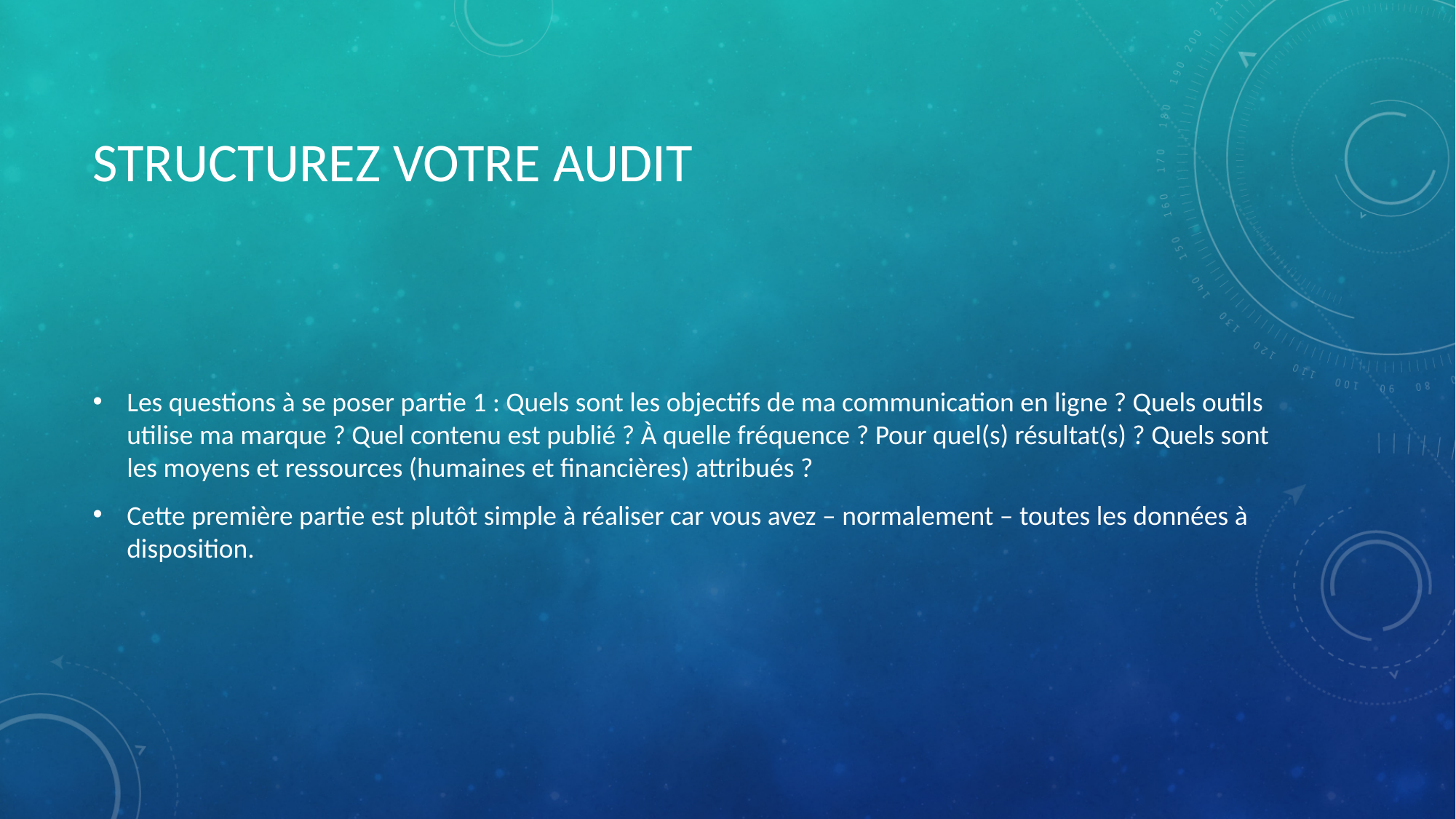

# Structurez votre audit
Les questions à se poser partie 1 : Quels sont les objectifs de ma communication en ligne ? Quels outils utilise ma marque ? Quel contenu est publié ? À quelle fréquence ? Pour quel(s) résultat(s) ? Quels sont les moyens et ressources (humaines et financières) attribués ?
Cette première partie est plutôt simple à réaliser car vous avez – normalement – toutes les données à disposition.